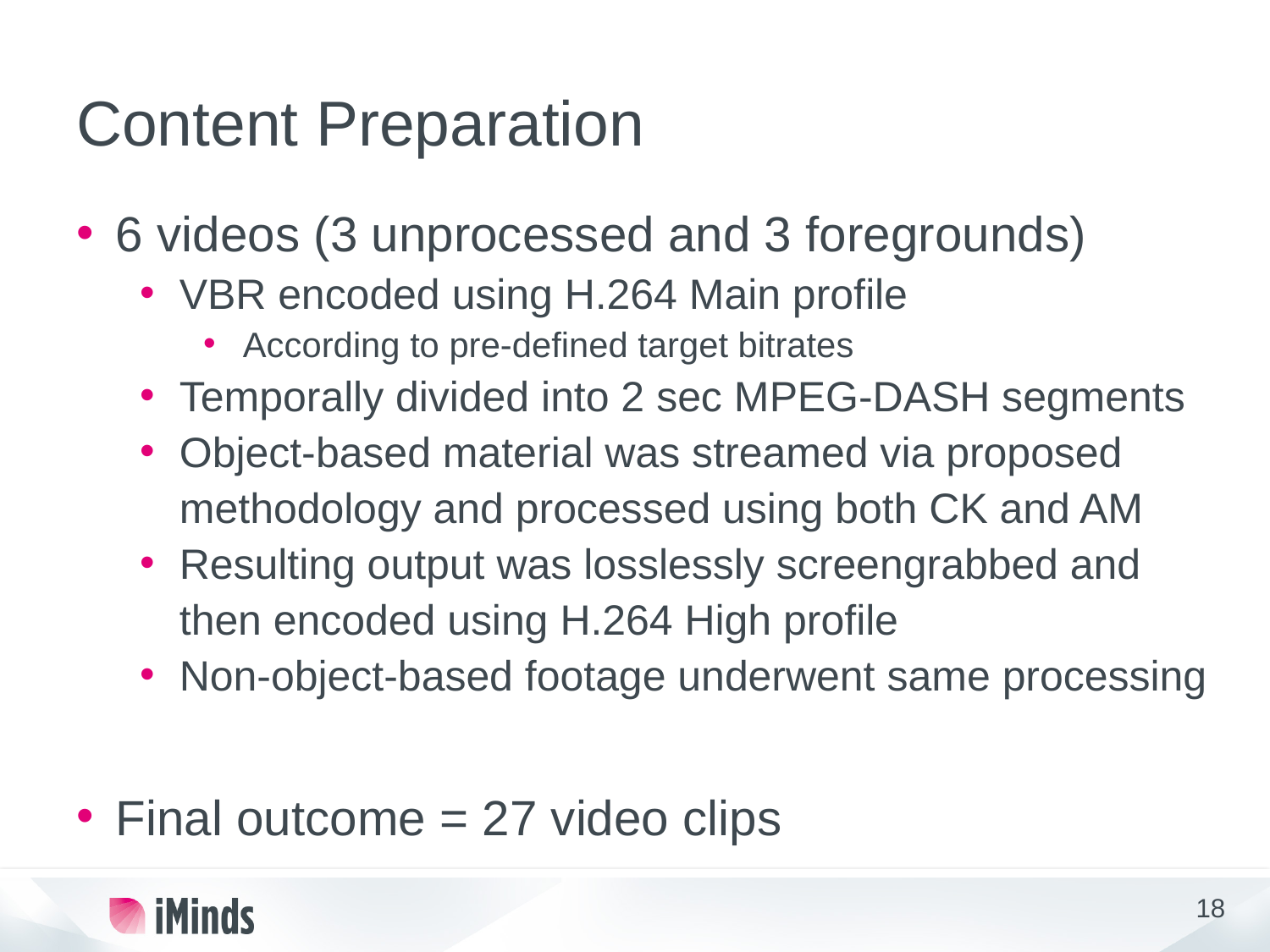

# Content Preparation
6 videos (3 unprocessed and 3 foregrounds)
VBR encoded using H.264 Main profile
According to pre-defined target bitrates
Temporally divided into 2 sec MPEG-DASH segments
Object-based material was streamed via proposed methodology and processed using both CK and AM
Resulting output was losslessly screengrabbed and then encoded using H.264 High profile
Non-object-based footage underwent same processing

Final outcome = 27 video clips